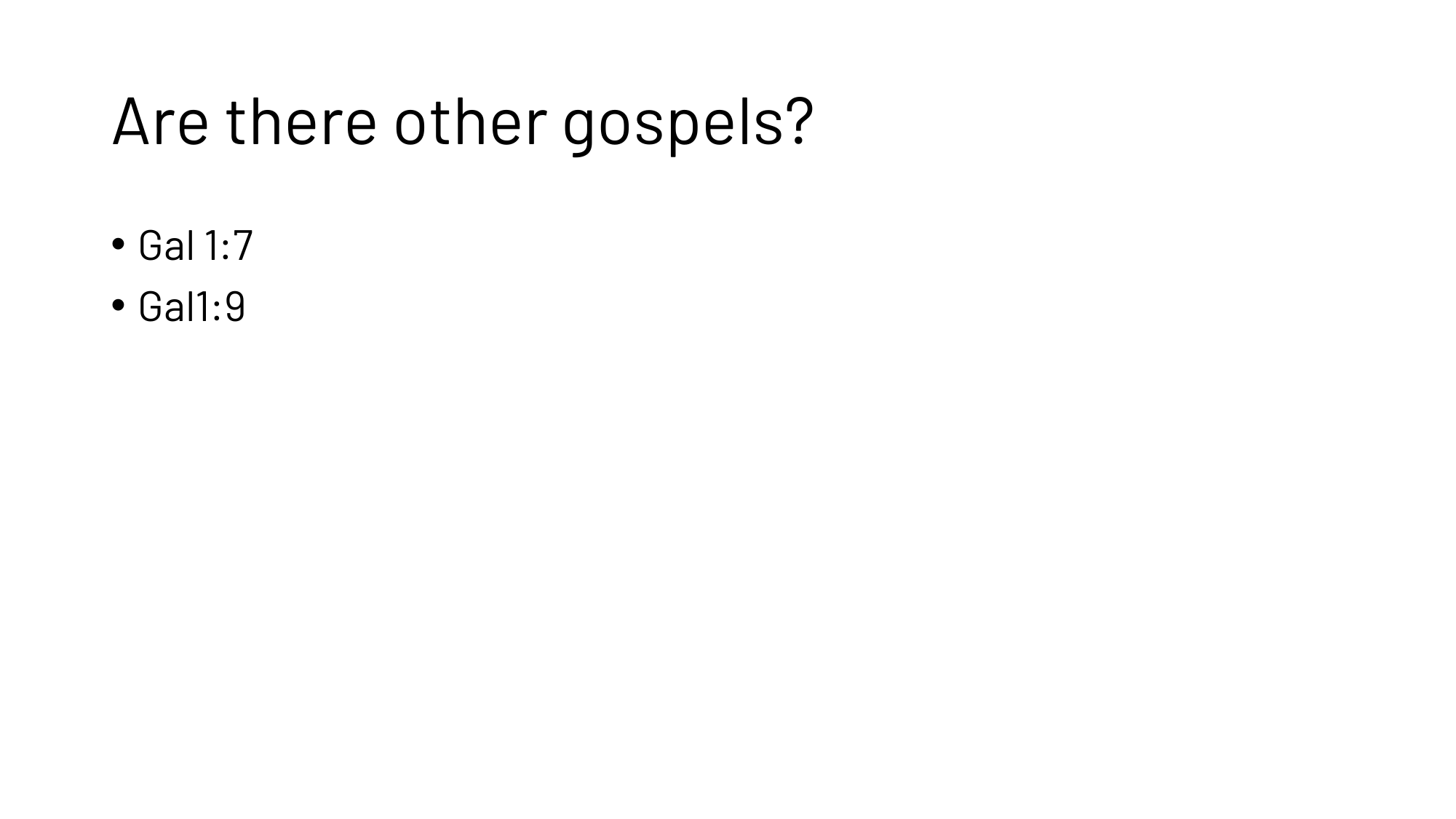

# Are there other gospels?
Gal 1:7
Gal1:9